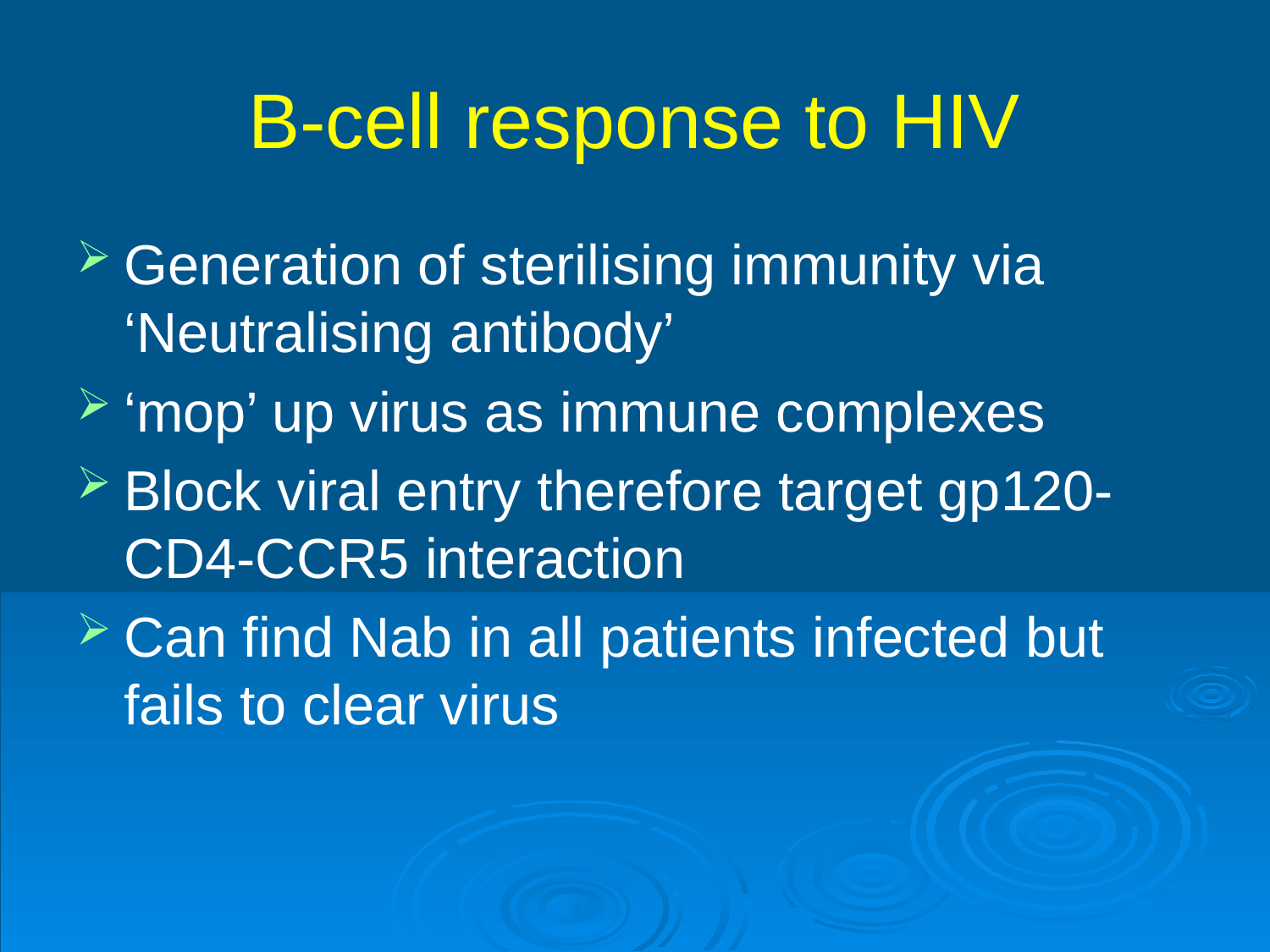

# B-cell response to HIV
Generation of sterilising immunity via ‘Neutralising antibody’
‘mop’ up virus as immune complexes
Block viral entry therefore target gp120-CD4-CCR5 interaction
Can find Nab in all patients infected but fails to clear virus